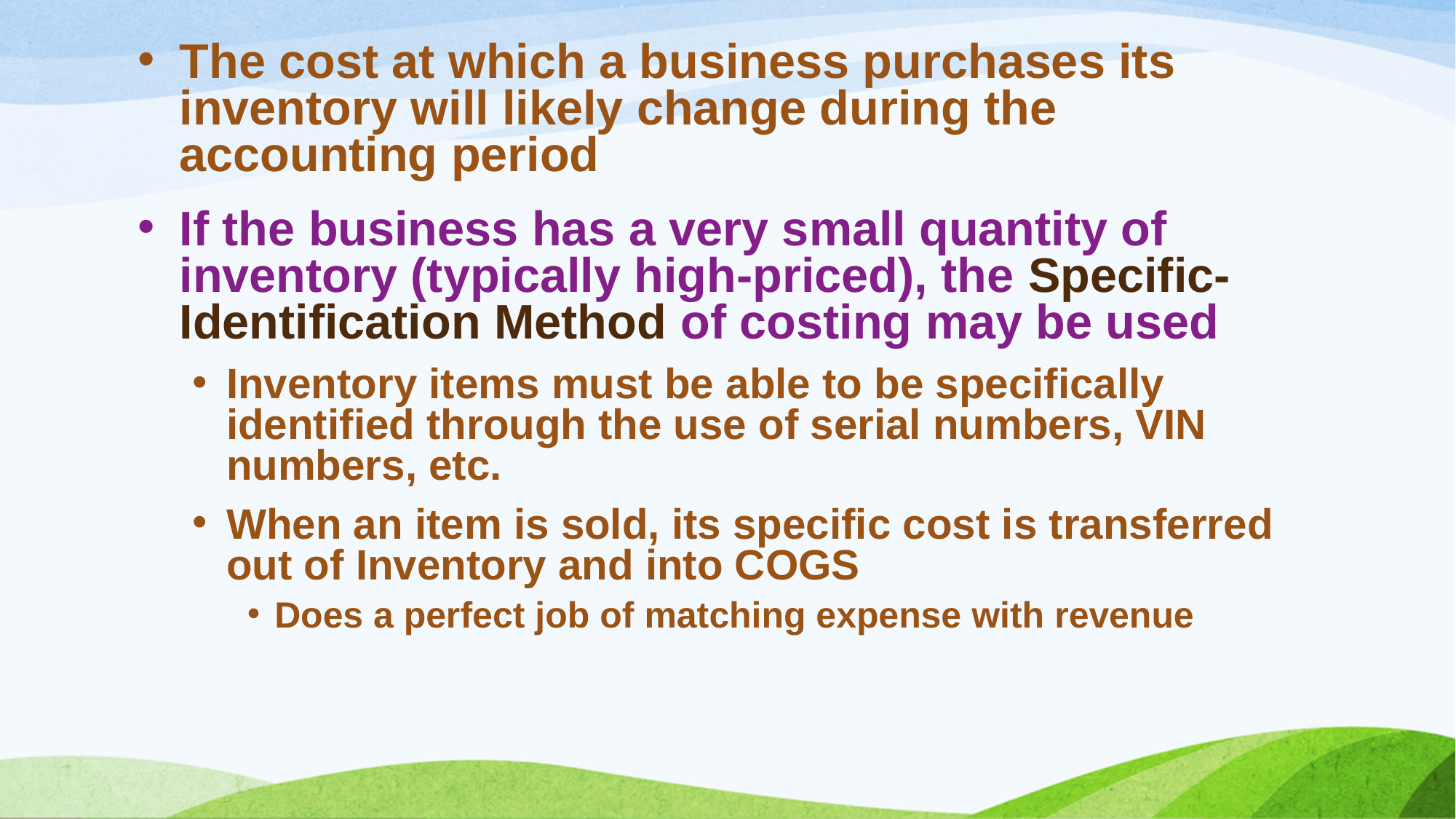

The cost at which a business purchases its inventory will likely change during the accounting period
If the business has a very small quantity of inventory (typically high-priced), the Specific-Identification Method of costing may be used
Inventory items must be able to be specifically identified through the use of serial numbers, VIN numbers, etc.
When an item is sold, its specific cost is transferred out of Inventory and into COGS
Does a perfect job of matching expense with revenue